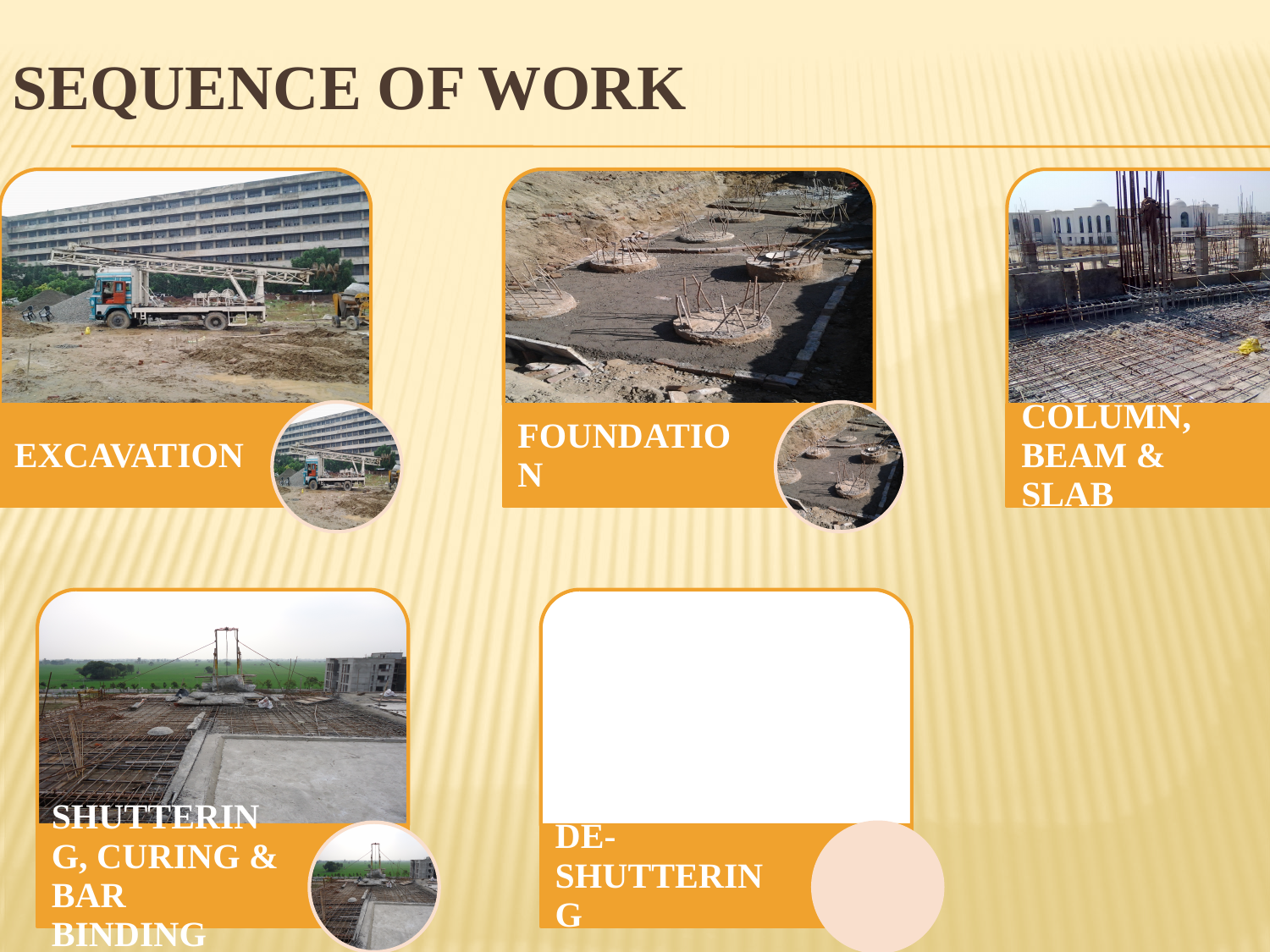

# SEQUENCE OF WORK
EXCAVATION
FOUNDATION
COLUMN, BEAM & SLAB
SHUTTERING, CURING & BAR BINDING
DE-SHUTTERING